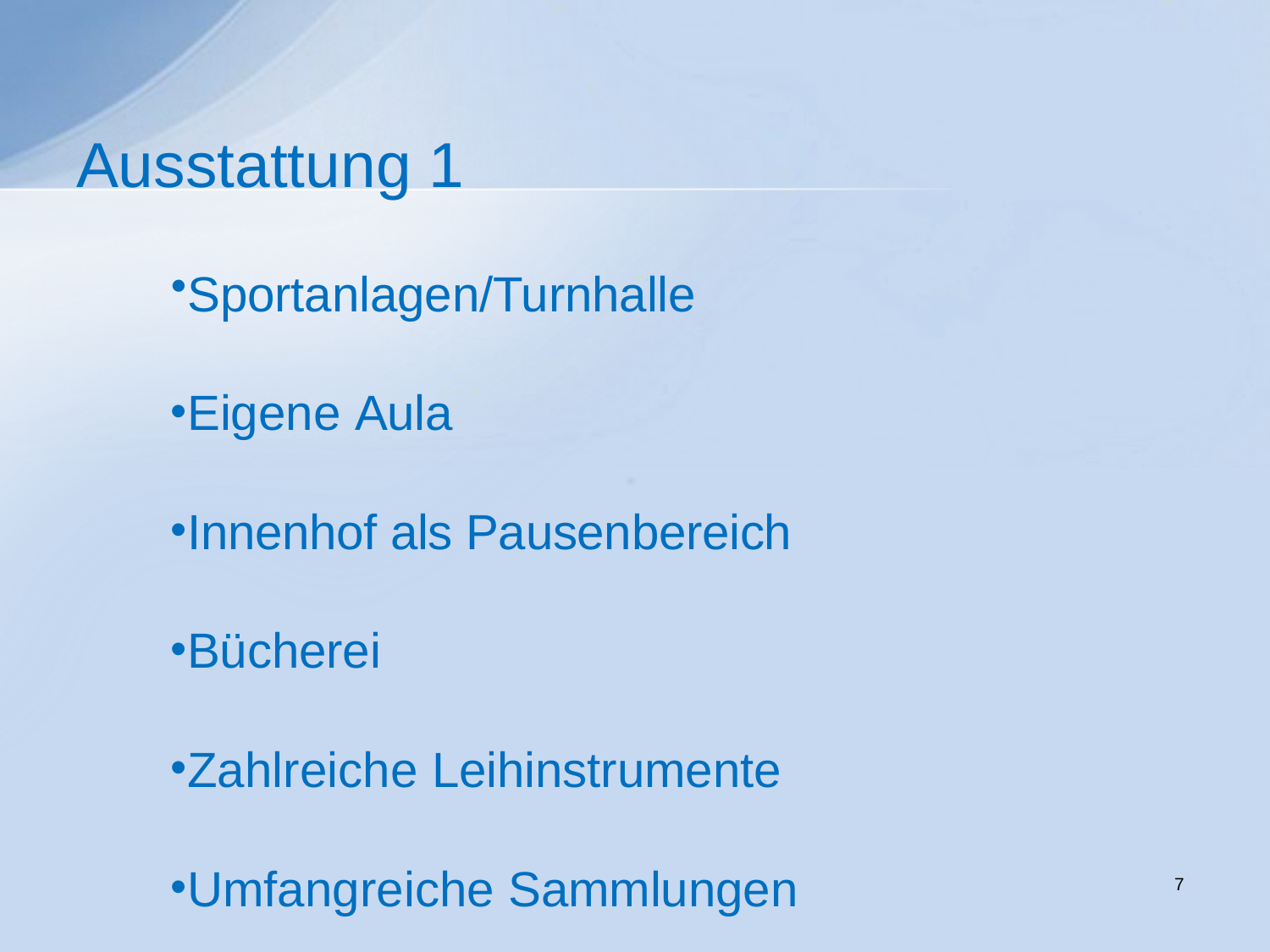

# Ausstattung 1
Sportanlagen/Turnhalle

Eigene Aula

Innenhof als Pausenbereich

Bücherei

Zahlreiche Leihinstrumente

Umfangreiche Sammlungen
7